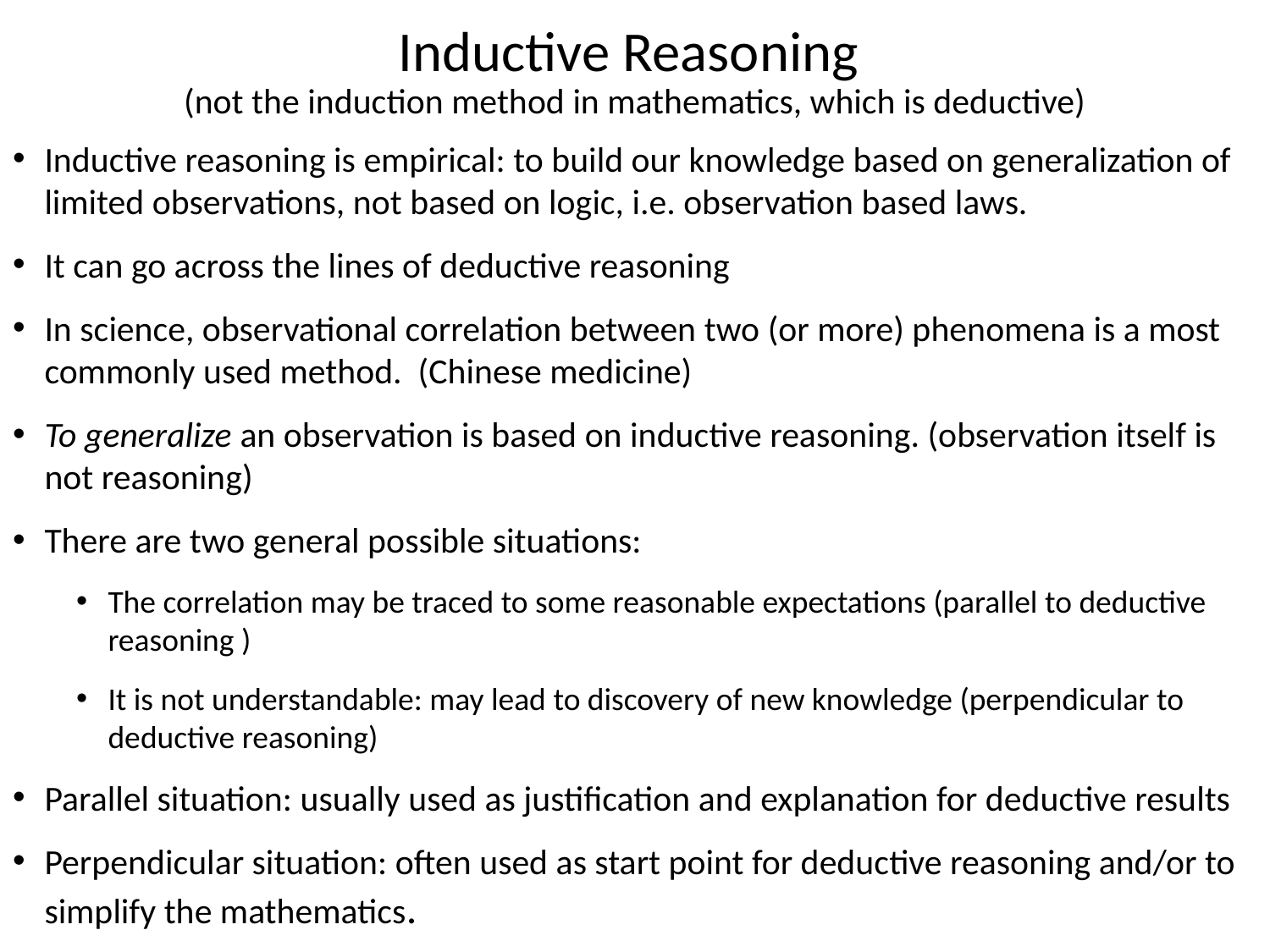

# Inductive Reasoning (not the induction method in mathematics, which is deductive)
Inductive reasoning is empirical: to build our knowledge based on generalization of limited observations, not based on logic, i.e. observation based laws.
It can go across the lines of deductive reasoning
In science, observational correlation between two (or more) phenomena is a most commonly used method.  (Chinese medicine)
To generalize an observation is based on inductive reasoning. (observation itself is not reasoning)
There are two general possible situations:
The correlation may be traced to some reasonable expectations (parallel to deductive reasoning )
It is not understandable: may lead to discovery of new knowledge (perpendicular to deductive reasoning)
Parallel situation: usually used as justification and explanation for deductive results
Perpendicular situation: often used as start point for deductive reasoning and/or to simplify the mathematics.